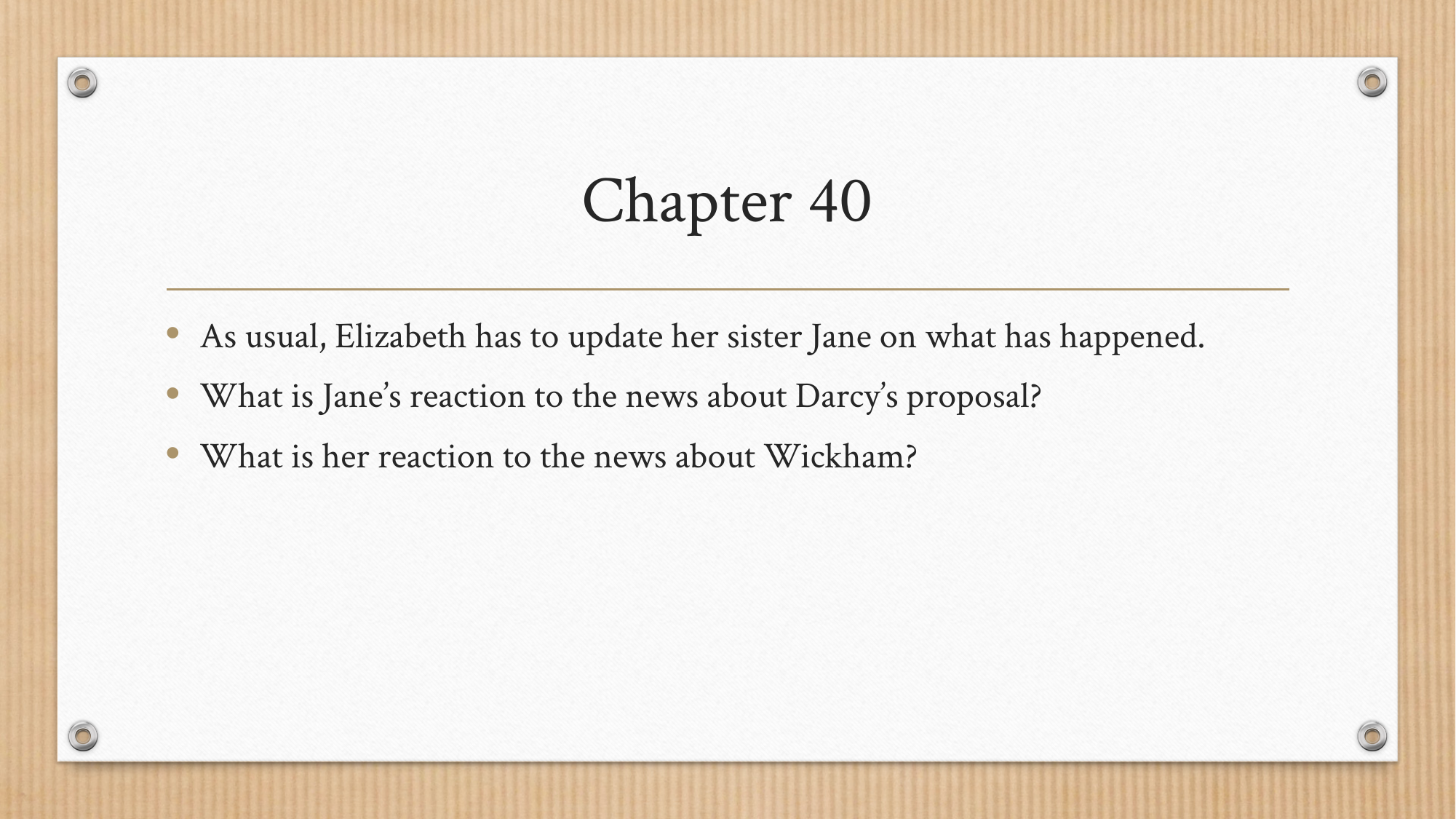

# Chapter 40
As usual, Elizabeth has to update her sister Jane on what has happened.
What is Jane’s reaction to the news about Darcy’s proposal?
What is her reaction to the news about Wickham?